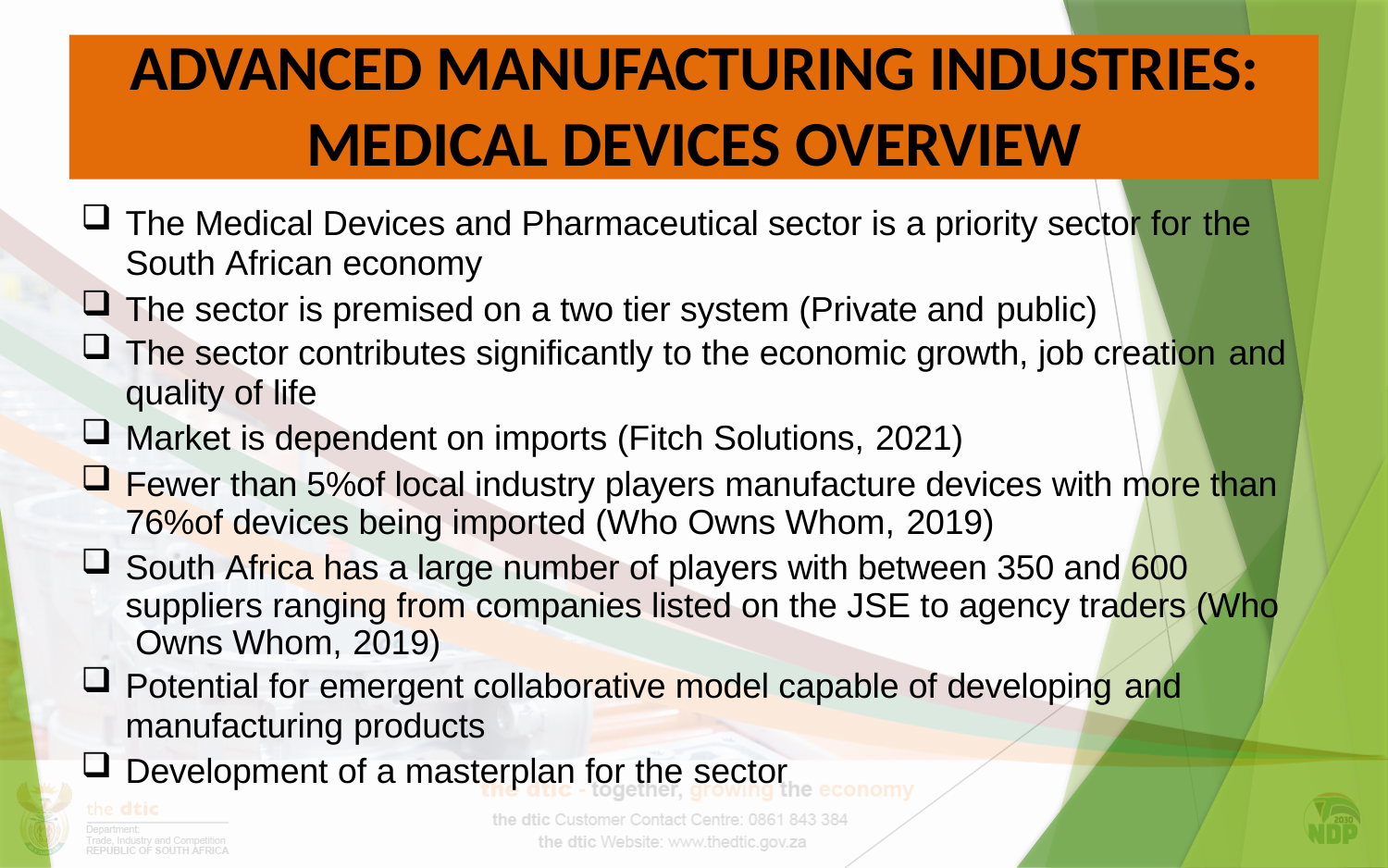

ADVANCED MANUFACTURING INDUSTRIES:
MEDICAL DEVICES OVERVIEW
The Medical Devices and Pharmaceutical sector is a priority sector for the
South African economy
The sector is premised on a two tier system (Private and public)
The sector contributes significantly to the economic growth, job creation and
quality of life
Market is dependent on imports (Fitch Solutions, 2021)
Fewer than 5%of local industry players manufacture devices with more than  76%of devices being imported (Who Owns Whom, 2019)
South Africa has a large number of players with between 350 and 600  suppliers ranging from companies listed on the JSE to agency traders (Who  Owns Whom, 2019)
Potential for emergent collaborative model capable of developing and
manufacturing products
Development of a masterplan for the sector